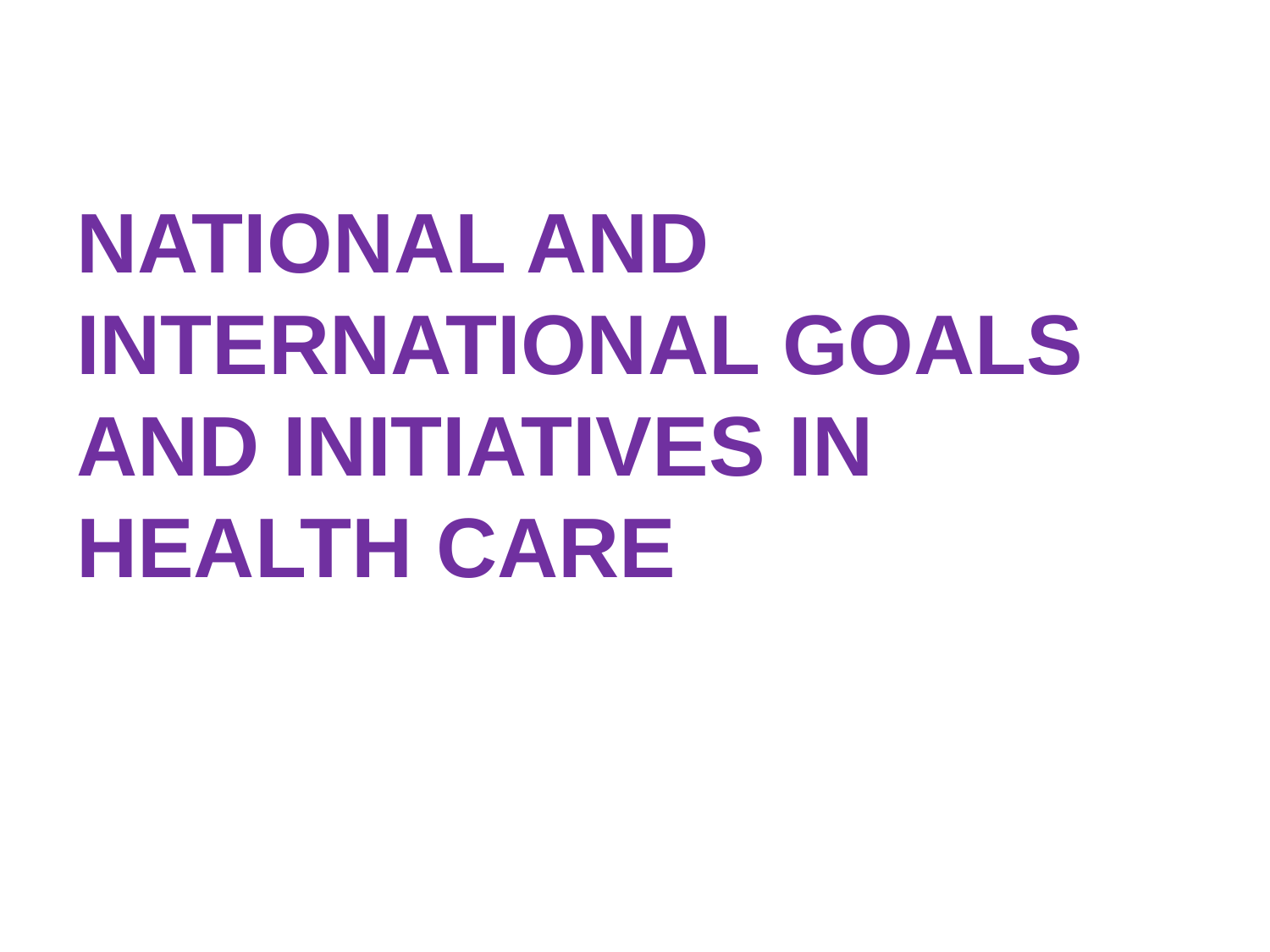

NATIONAL AND INTERNATIONAL GOALS AND INITIATIVES IN HEALTH CARE